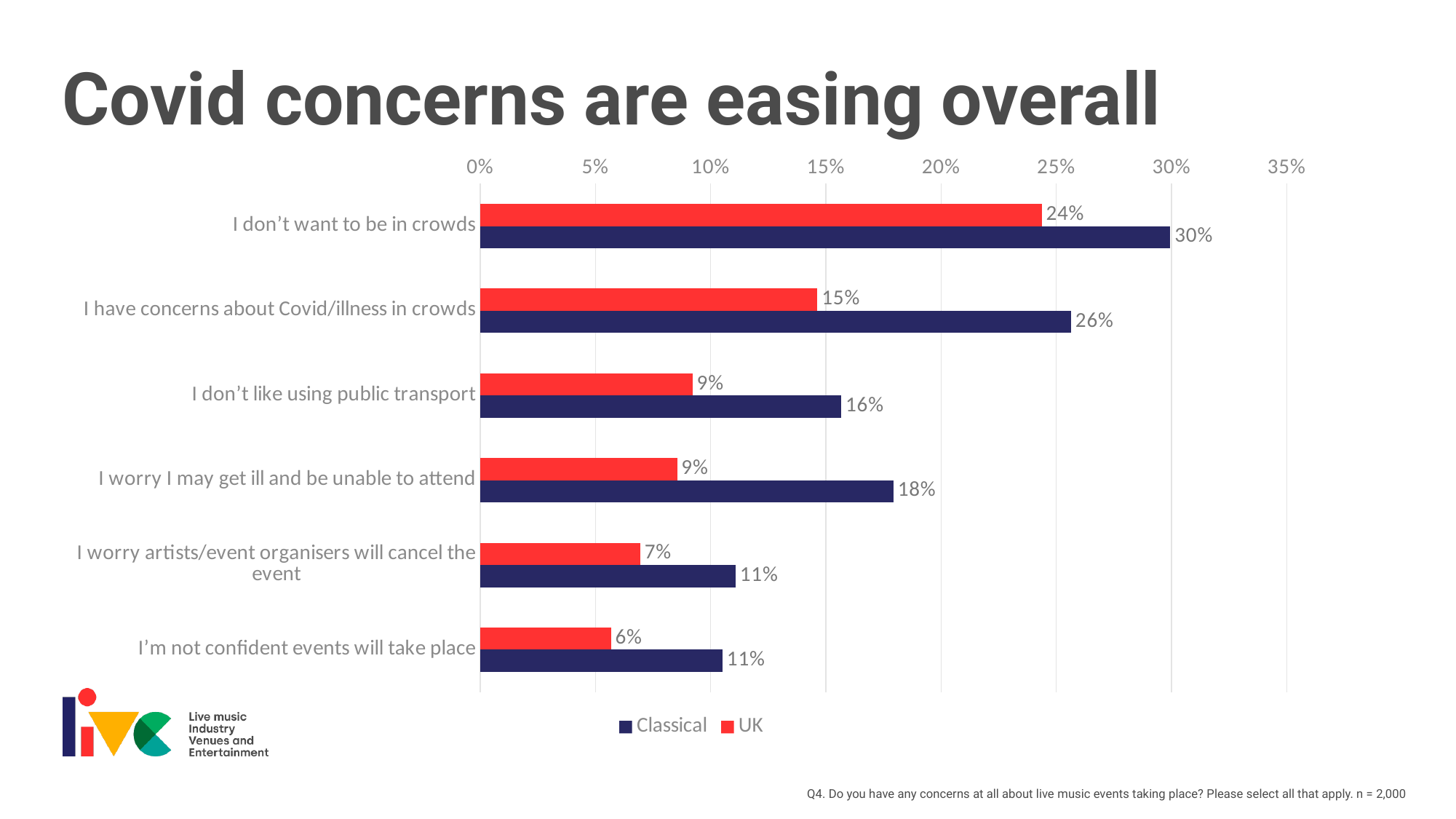

Covid concerns are easing overall

### Chart

| Category | UK | Classical |
|---|---|---|
| I don’t want to be in crowds | 0.24367284801387507 | 0.2994713156265068 |
| I have concerns about Covid/illness in crowds | 0.1463588080180725 | 0.2563928898716449 |
| I don’t like using public transport | 0.09212313788104033 | 0.1566779666304958 |
| I worry I may get ill and be unable to attend | 0.08542198035306614 | 0.17934674149575489 |
| I worry artists/event organisers will cancel the event | 0.06942888967771833 | 0.11081374257829961 |
| I’m not confident events will take place | 0.056764229940253125 | 0.10521027251943169 |
Q4. Do you have any concerns at all about live music events taking place? Please select all that apply. n = 2,000